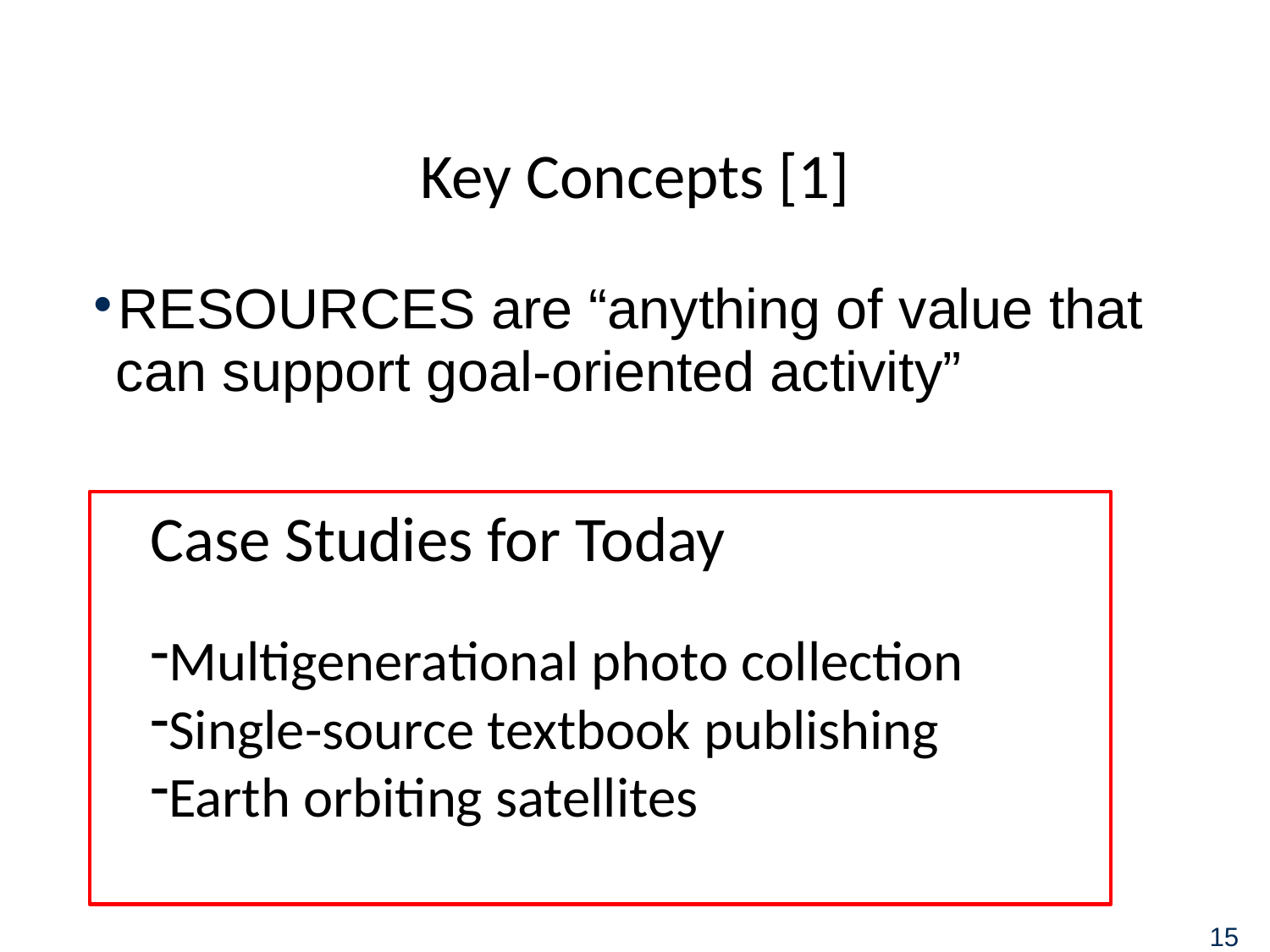

# Key Concepts [1]
RESOURCES are “anything of value that can support goal-oriented activity”

Case Studies for Today

Multigenerational photo collection
Single-source textbook publishing
Earth orbiting satellites
15